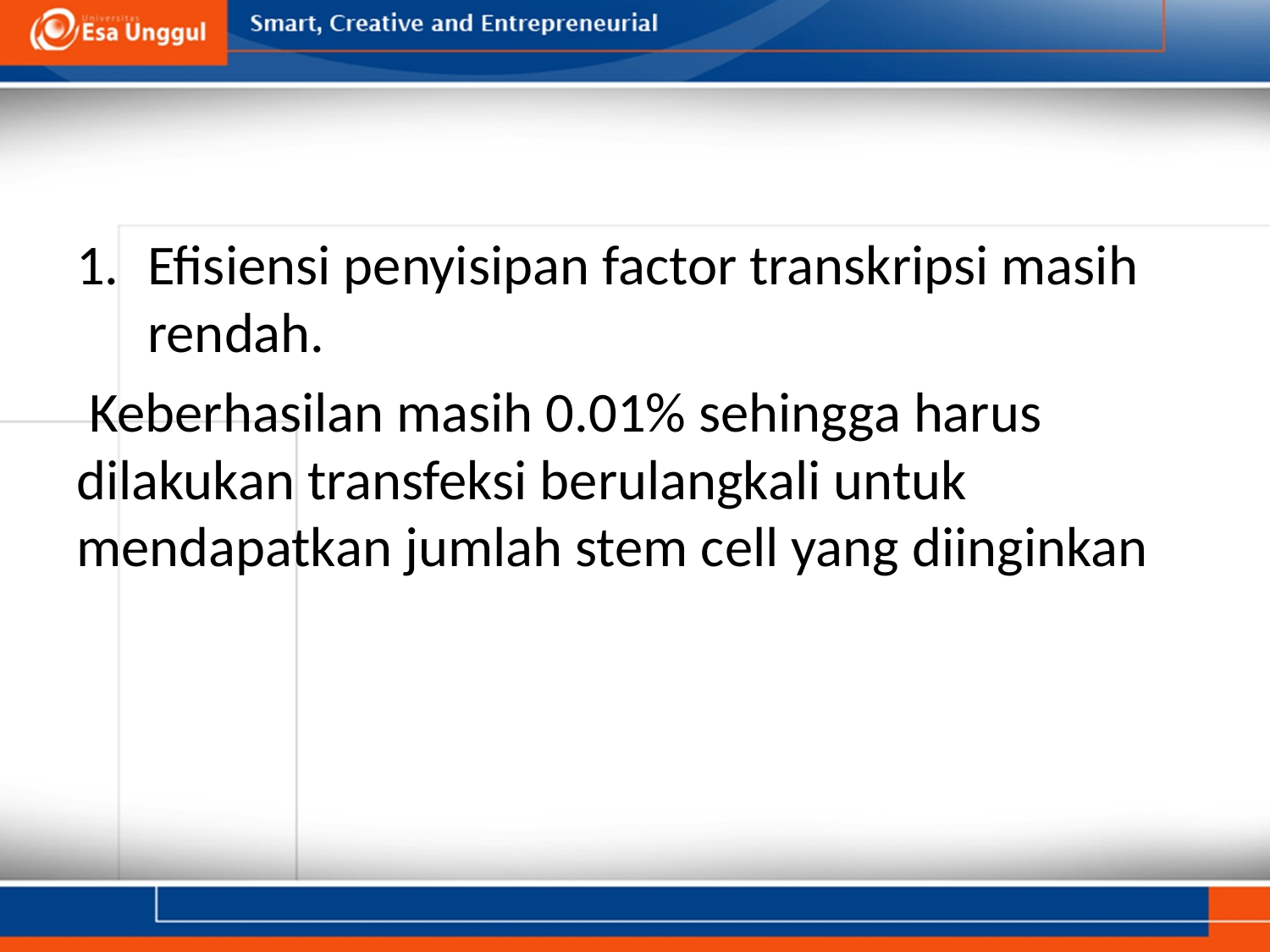

Efisiensi penyisipan factor transkripsi masih rendah.
 Keberhasilan masih 0.01% sehingga harus dilakukan transfeksi berulangkali untuk mendapatkan jumlah stem cell yang diinginkan